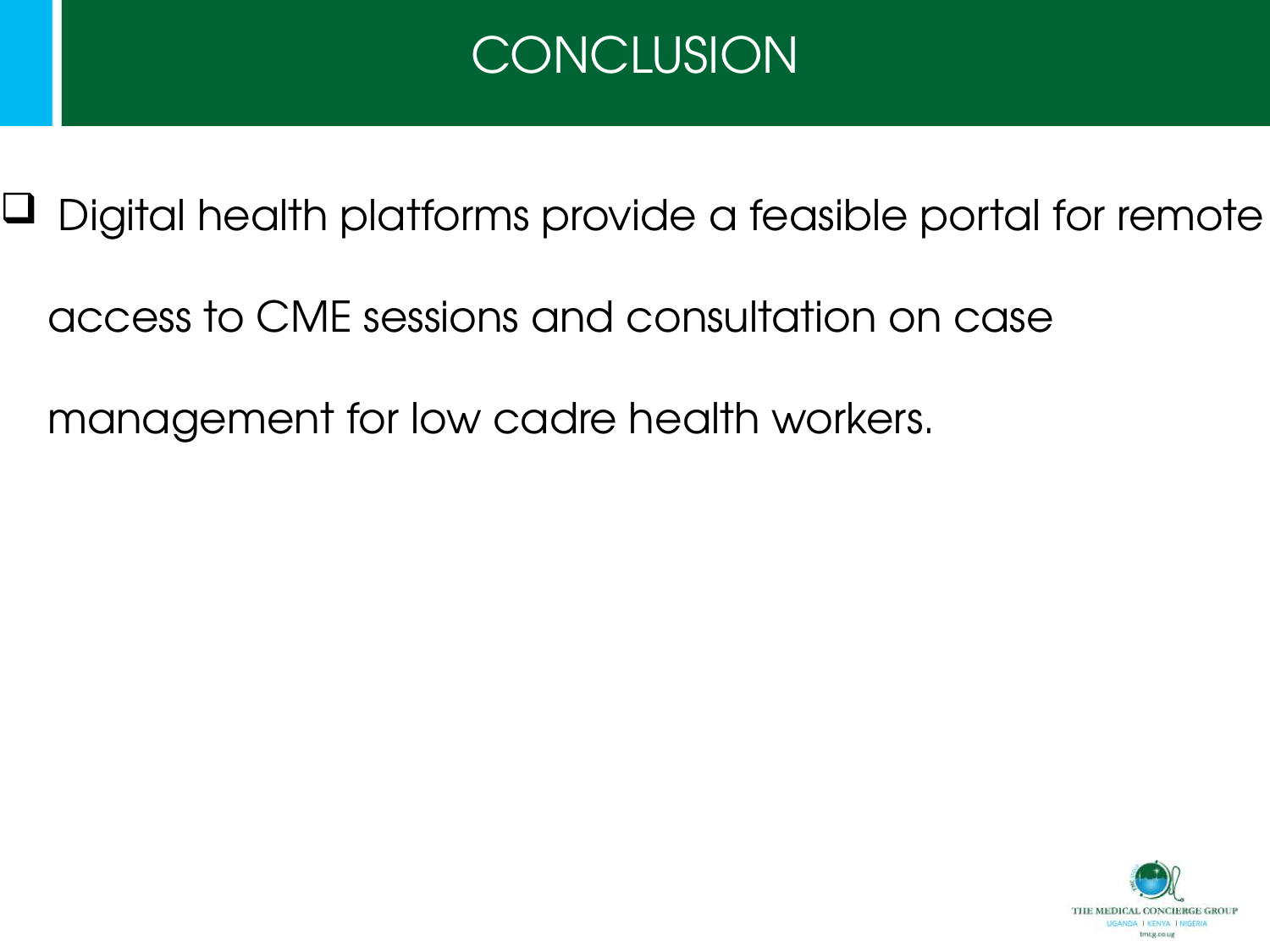

# CONCLUSION
 Digital health platforms provide a feasible portal for remote access to CME sessions and consultation on case management for low cadre health workers.